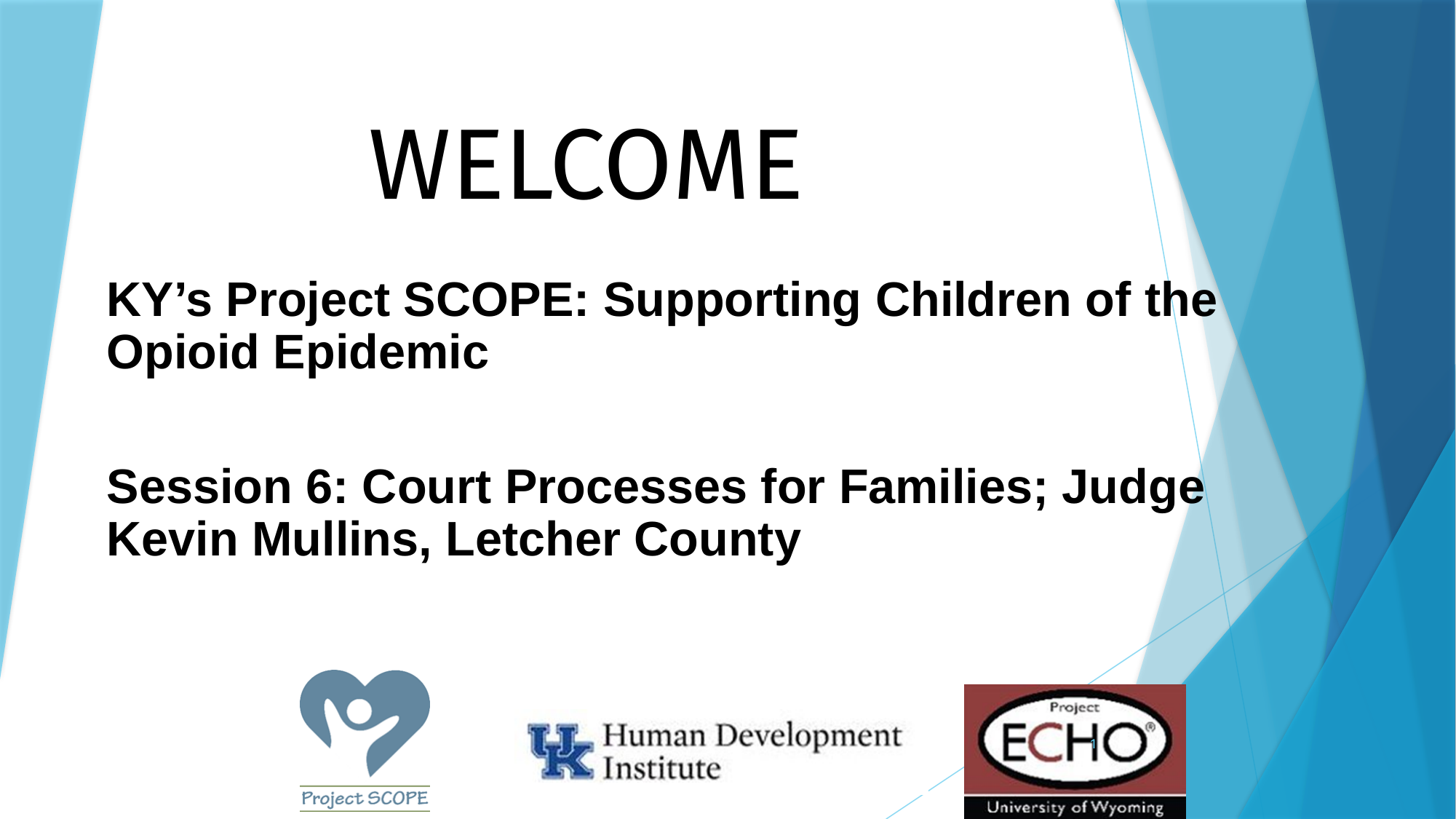

# WELCOME
KY’s Project SCOPE: Supporting Children of the Opioid Epidemic

Session 6: Court Processes for Families; Judge Kevin Mullins, Letcher County
1